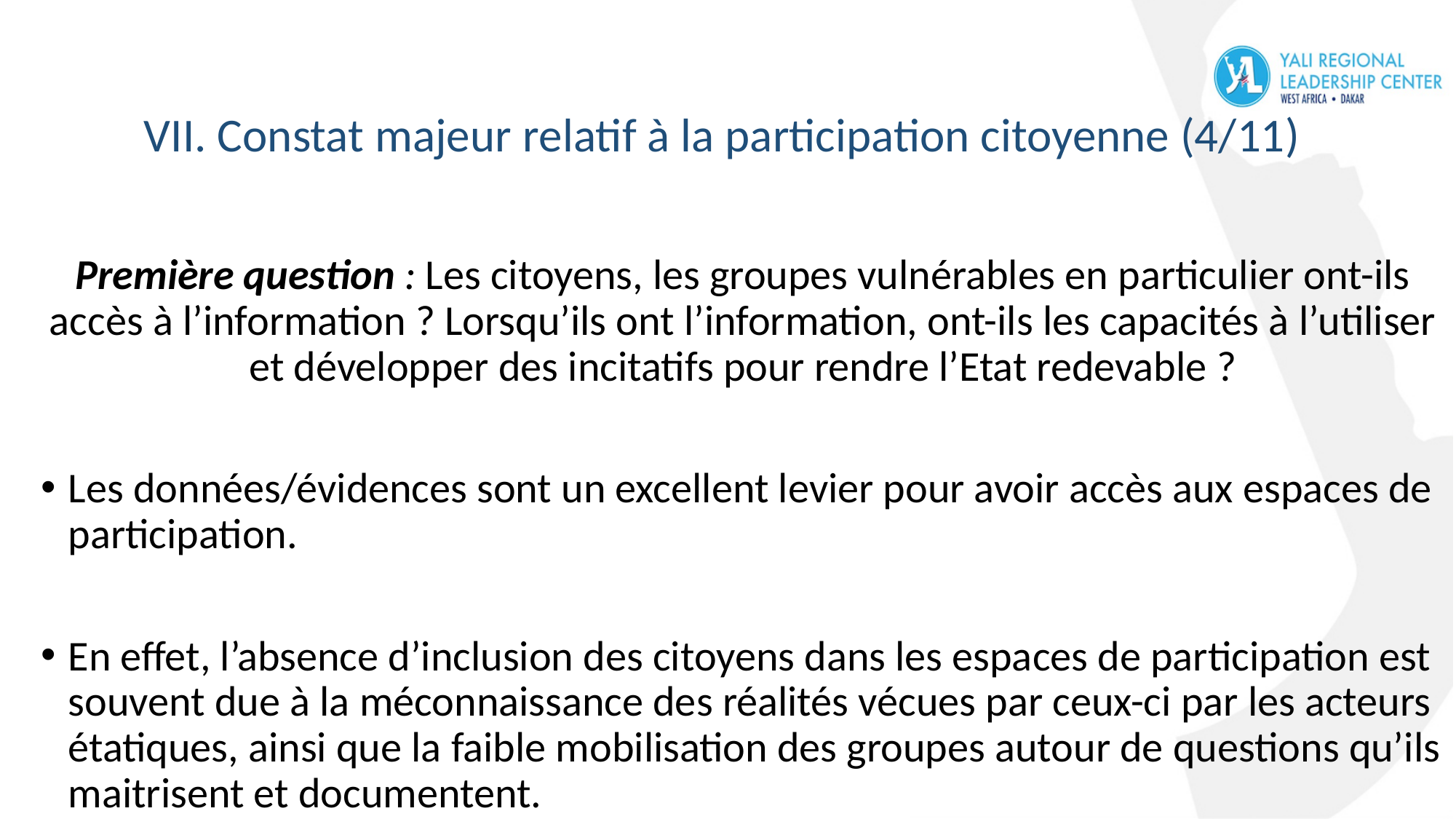

# VII. Constat majeur relatif à la participation citoyenne (4/11)
Première question : Les citoyens, les groupes vulnérables en particulier ont-ils accès à l’information ? Lorsqu’ils ont l’information, ont-ils les capacités à l’utiliser et développer des incitatifs pour rendre l’Etat redevable ?

Les données/évidences sont un excellent levier pour avoir accès aux espaces de participation.

En effet, l’absence d’inclusion des citoyens dans les espaces de participation est souvent due à la méconnaissance des réalités vécues par ceux-ci par les acteurs étatiques, ainsi que la faible mobilisation des groupes autour de questions qu’ils maitrisent et documentent.